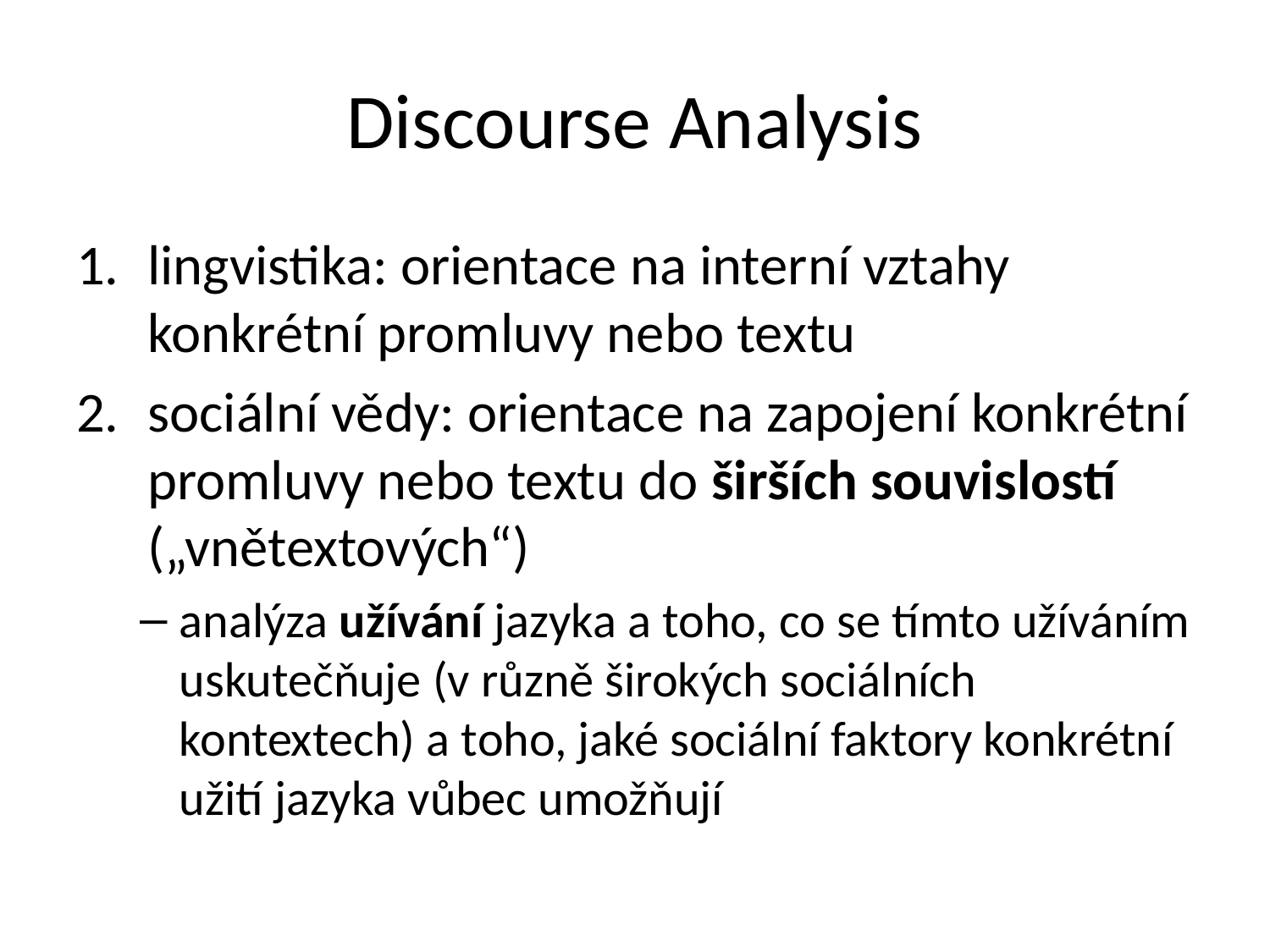

# Discourse Analysis
lingvistika: orientace na interní vztahy konkrétní promluvy nebo textu
sociální vědy: orientace na zapojení konkrétní promluvy nebo textu do širších souvislostí („vnětextových“)
analýza užívání jazyka a toho, co se tímto užíváním uskutečňuje (v různě širokých sociálních kontextech) a toho, jaké sociální faktory konkrétní užití jazyka vůbec umožňují